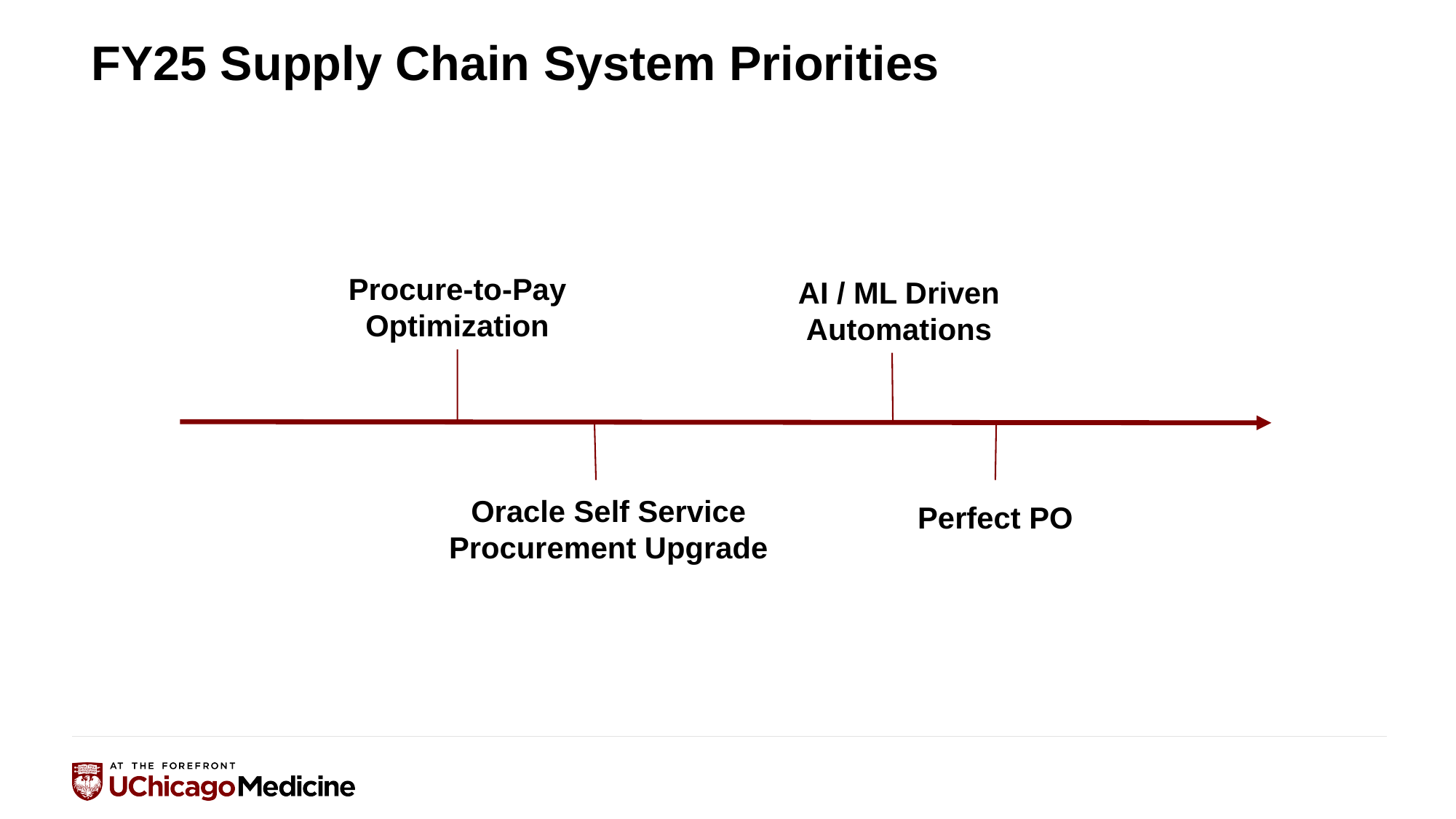

# FY25 Supply Chain System Priorities
Procure-to-Pay Optimization
AI / ML Driven Automations
Oracle Self Service Procurement Upgrade
Perfect PO